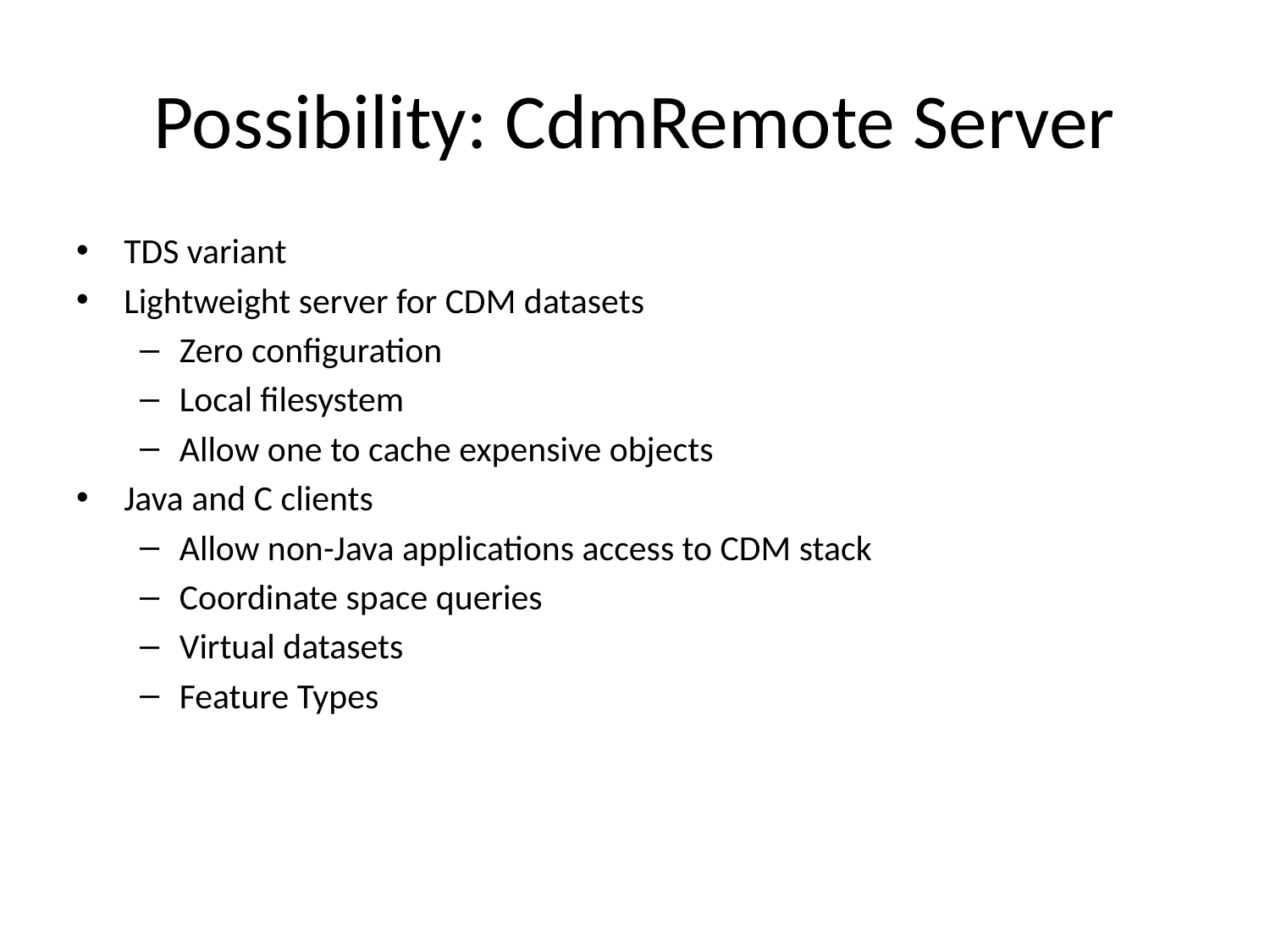

# Possibility: CdmRemote Server
TDS variant
Lightweight server for CDM datasets
Zero configuration
Local filesystem
Allow one to cache expensive objects
Java and C clients
Allow non-Java applications access to CDM stack
Coordinate space queries
Virtual datasets
Feature Types